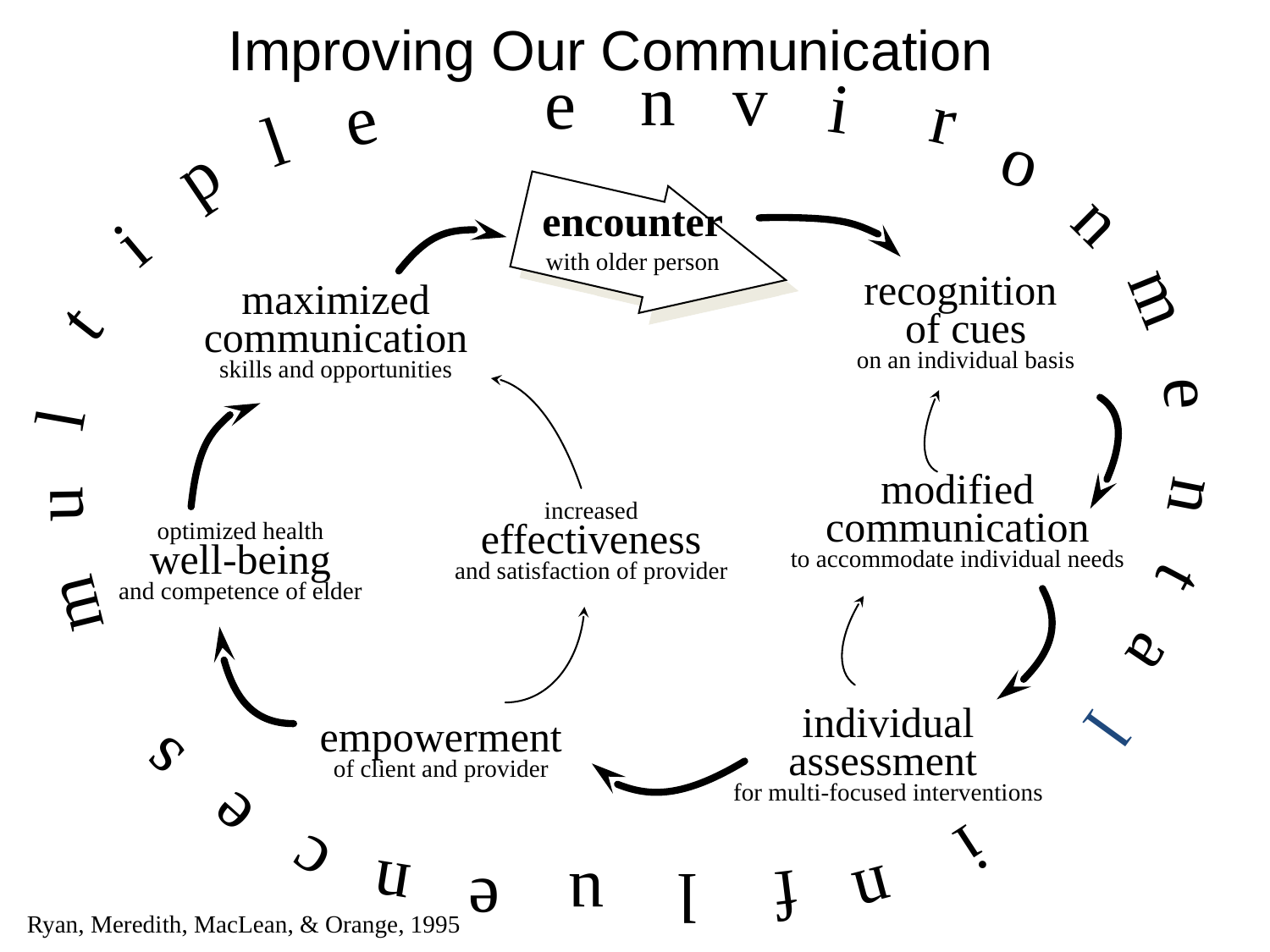

Improving Our Communication
n
v
e
i
r
e
l
o
p

n

encounter
with older person
i

m
recognition
of cues
on an individual basis
t
maximized
communication
skills and opportunities
e
l

n
u
modified
communication
to accommodate individual needs
increased
effectiveness
and satisfaction of provider
optimized health
well-being
and competence of elder
t
m

a

l
individual
assessment
for multi-focused interventions
empowerment
of client and provider
s

e
i
c
n
n
f
u
l
e
Ryan, Meredith, MacLean, & Orange, 1995